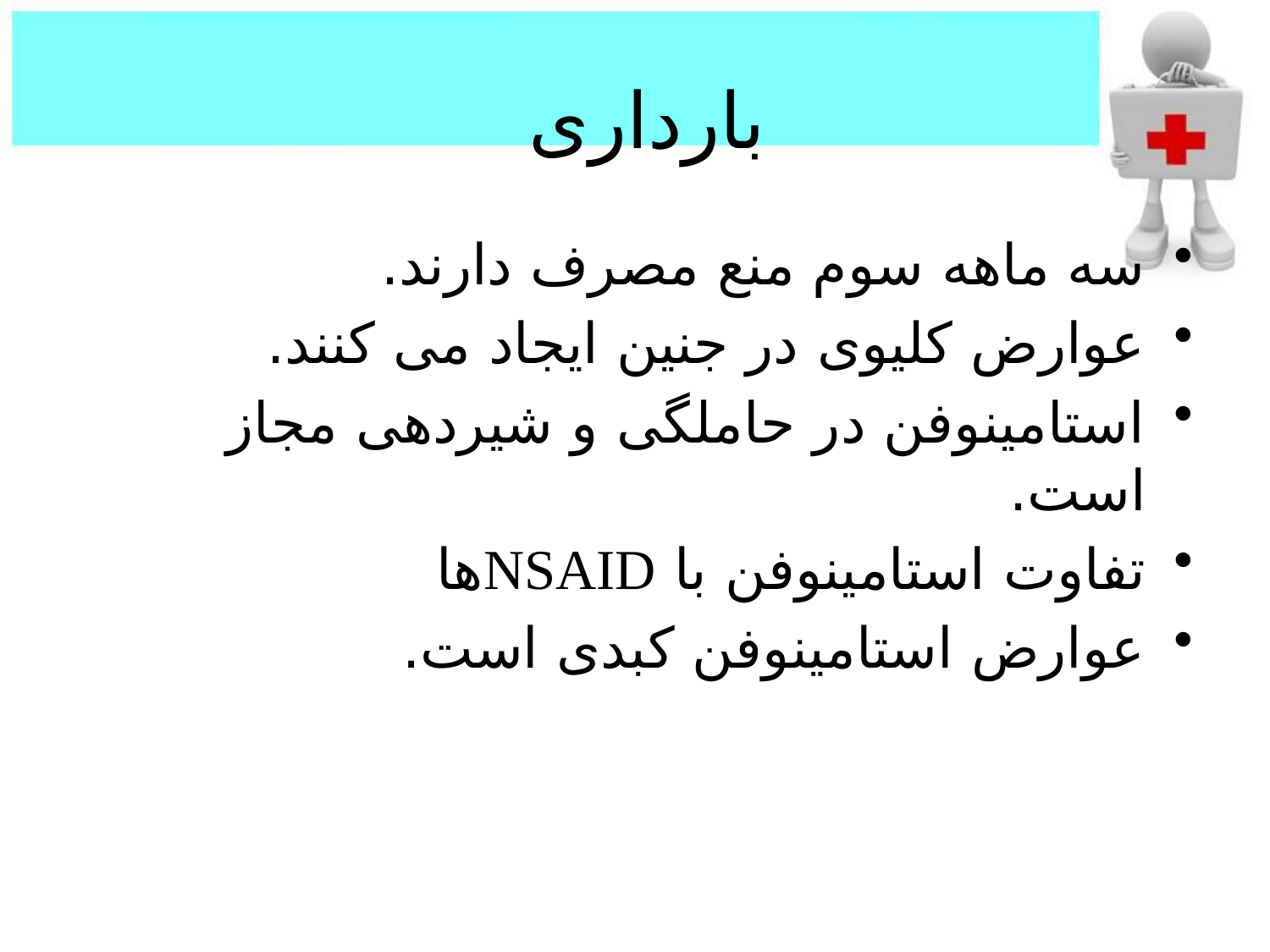

# بارداری
سه ماهه سوم منع مصرف دارند.
عوارض کلیوی در جنین ایجاد می کنند.
استامینوفن در حاملگی و شیردهی مجاز است.
تفاوت استامینوفن با NSAIDها
عوارض استامینوفن کبدی است.